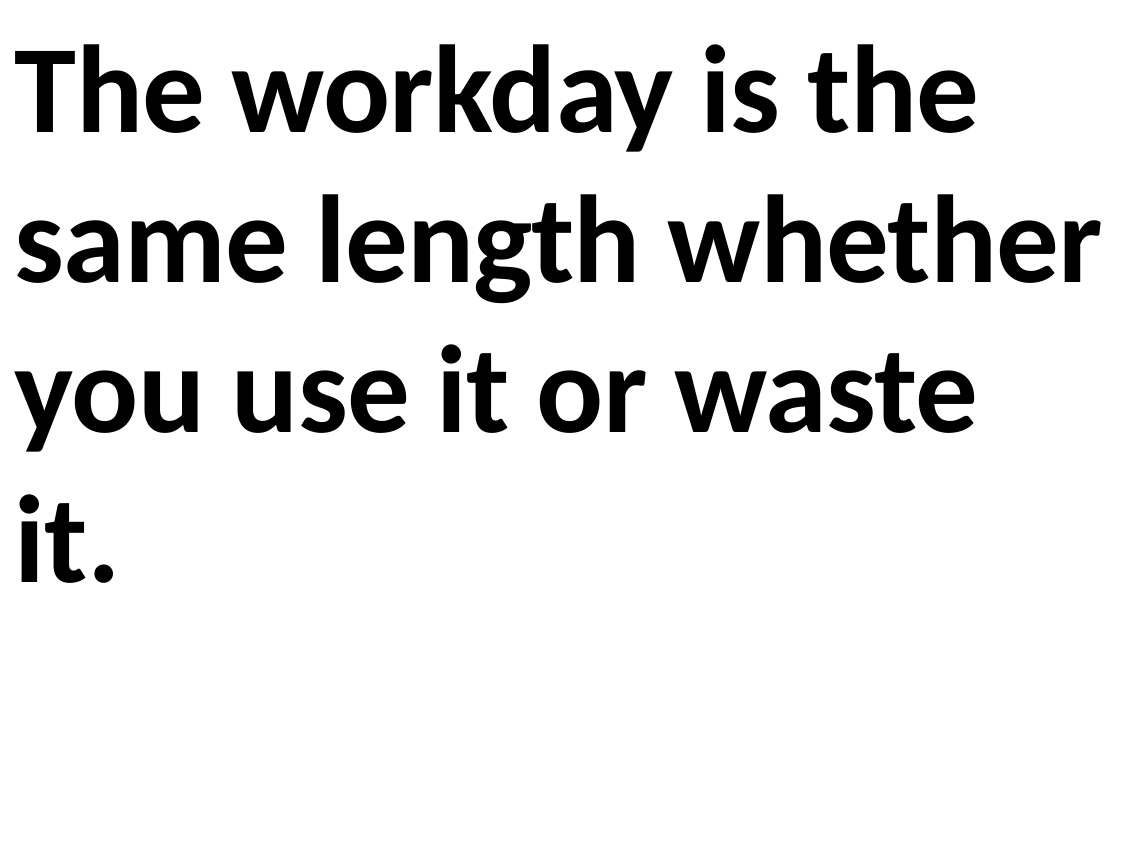

The workday is the same length whether you use it or waste it.